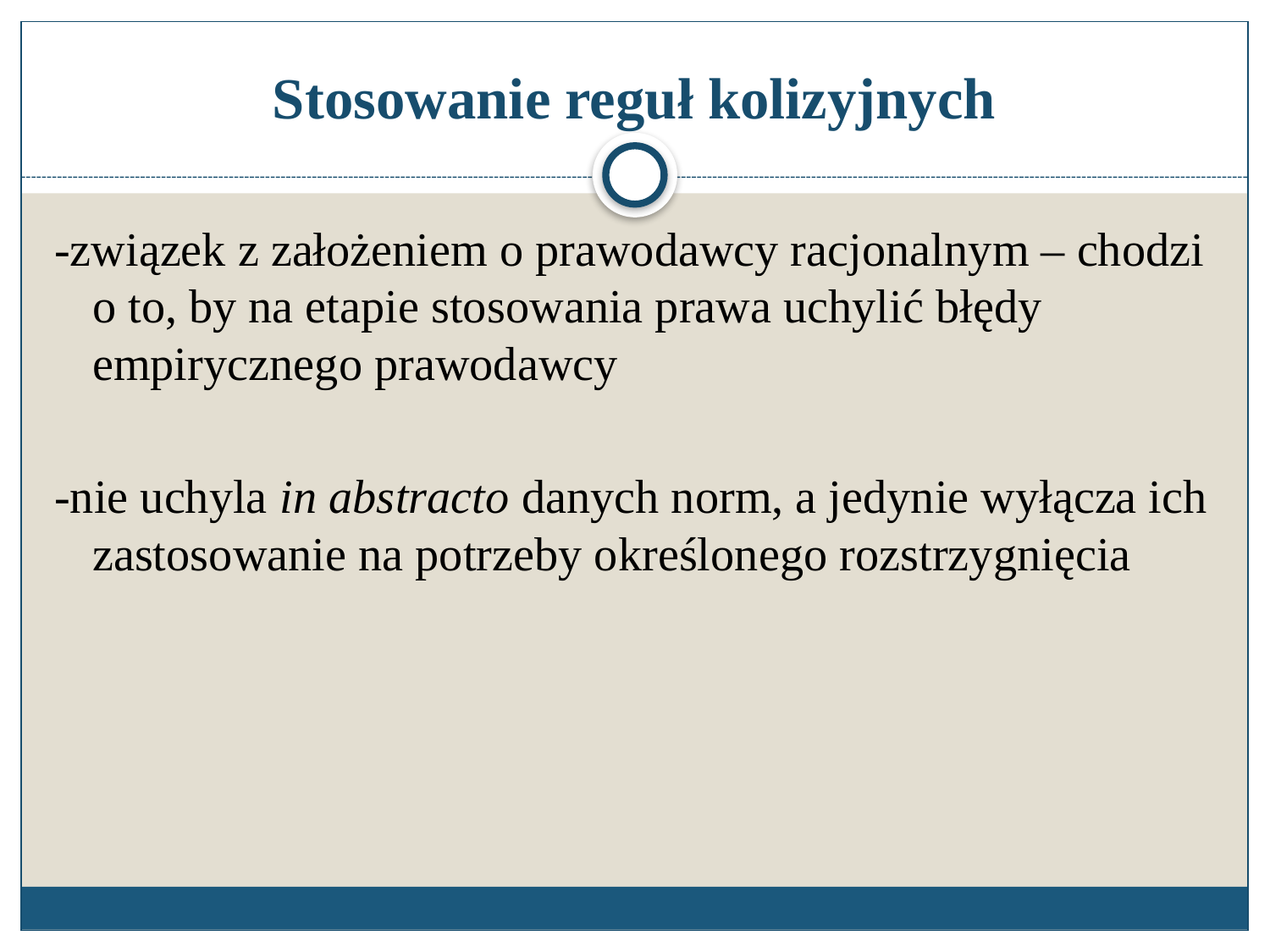

# Stosowanie reguł kolizyjnych
-związek z założeniem o prawodawcy racjonalnym – chodzi o to, by na etapie stosowania prawa uchylić błędy empirycznego prawodawcy

-nie uchyla in abstracto danych norm, a jedynie wyłącza ich zastosowanie na potrzeby określonego rozstrzygnięcia